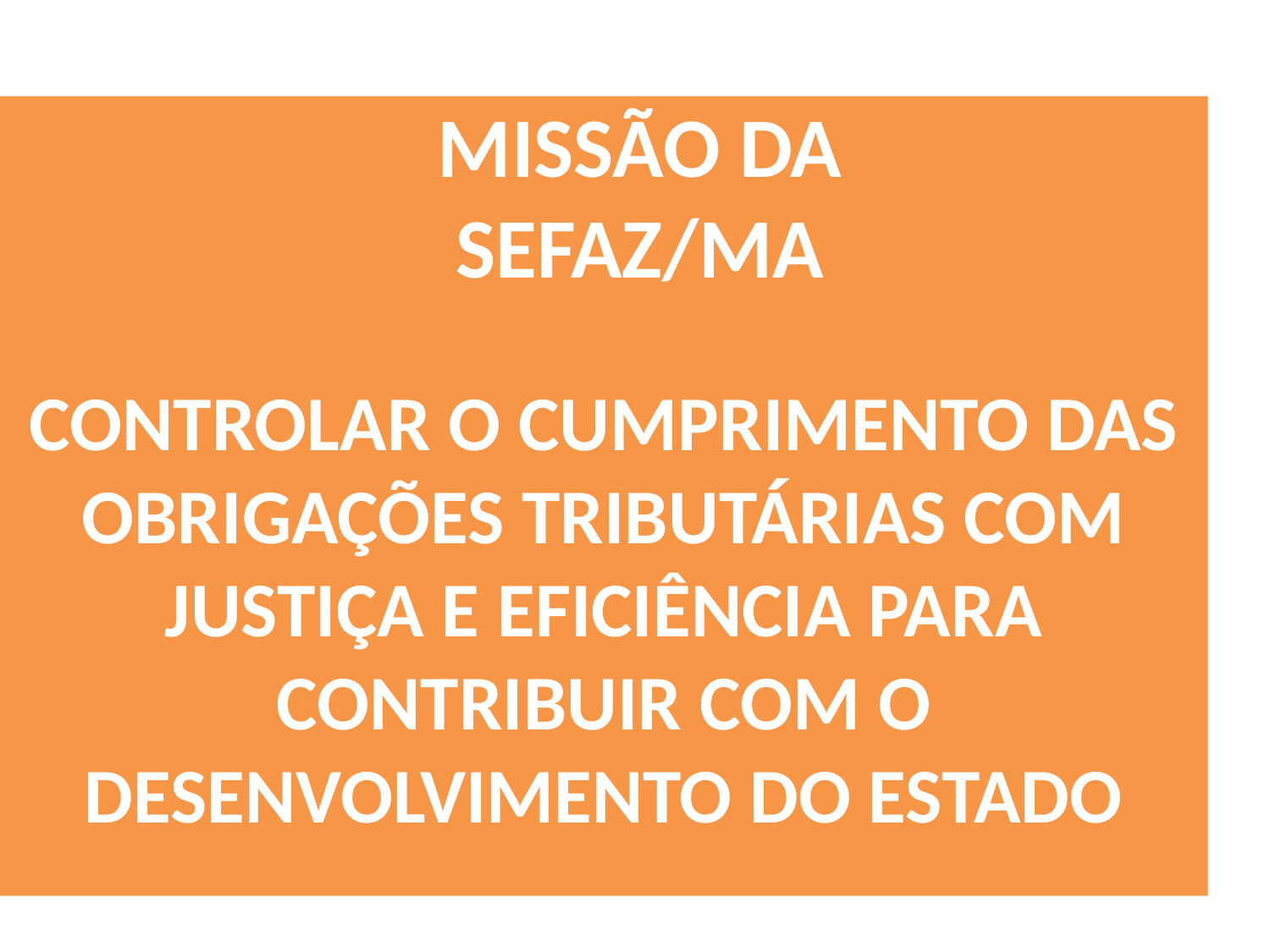

MISSÃO DA SEFAZ/MA

CONTROLAR O CUMPRIMENTO DAS OBRIGAÇÕES TRIBUTÁRIAS COM JUSTIÇA E EFICIÊNCIA PARA CONTRIBUIR COM O DESENVOLVIMENTO DO ESTADO